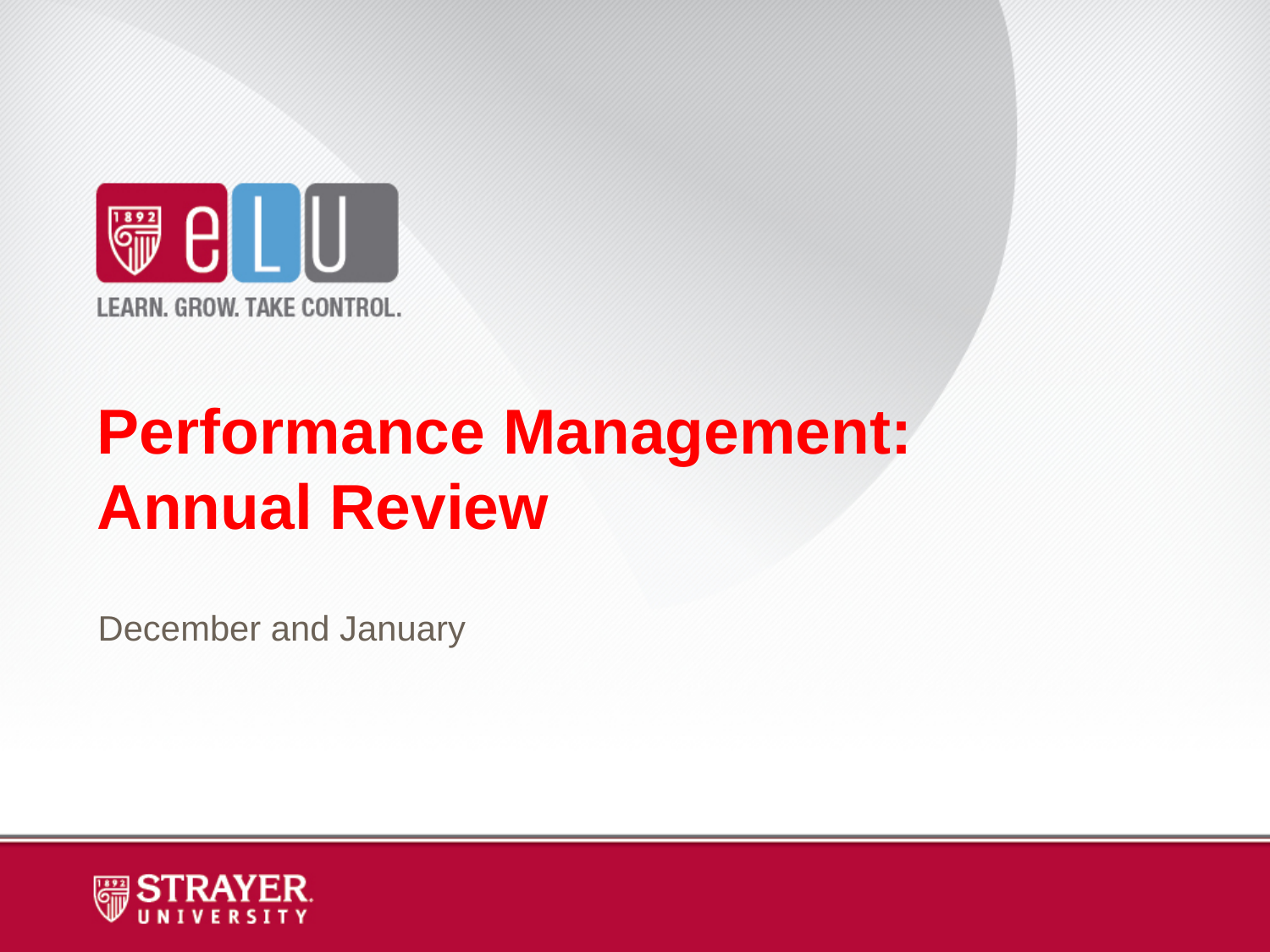

# Performance Management: Annual Review
December and January